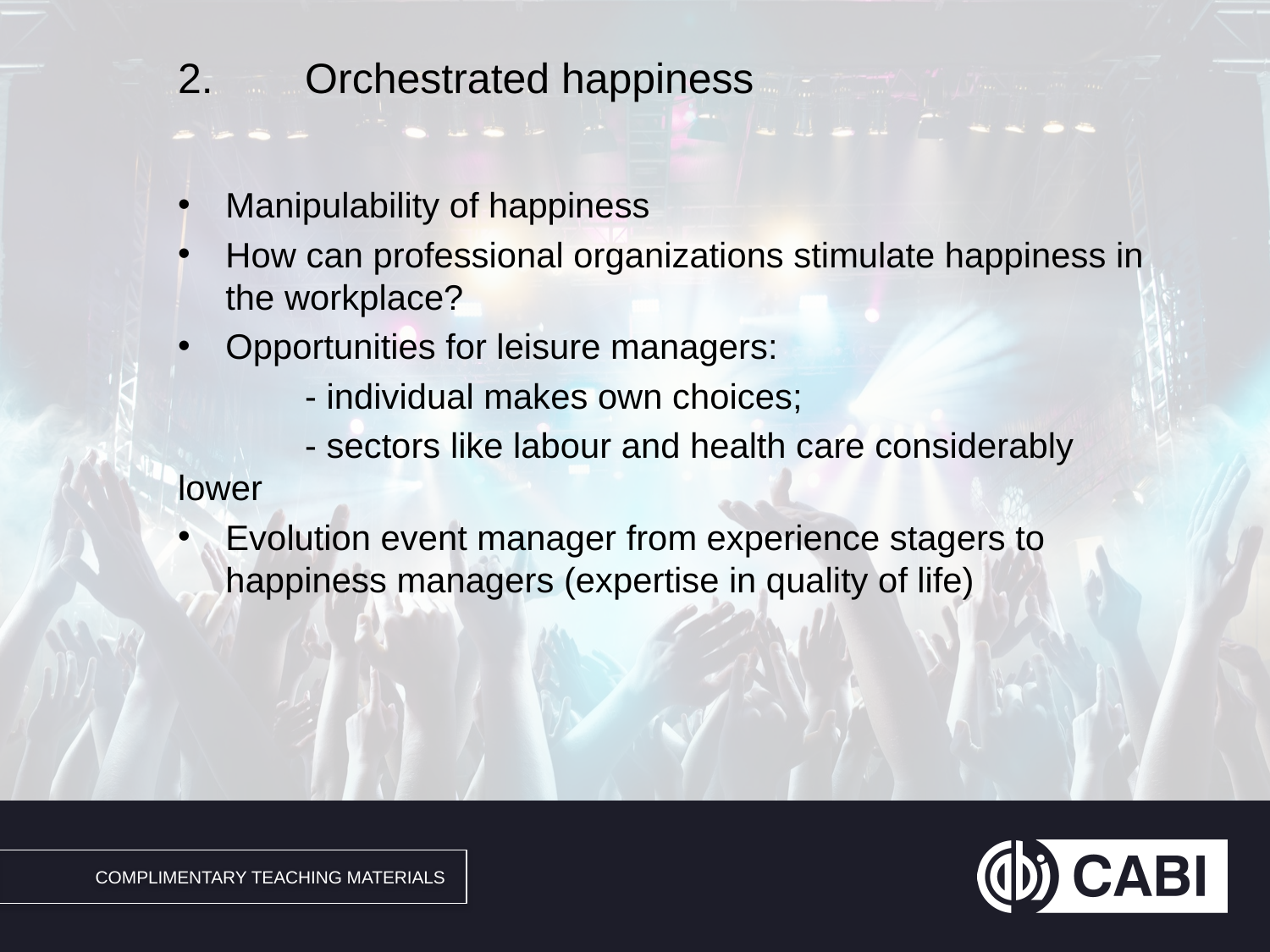

# 2.	Orchestrated happiness
Manipulability of happiness
How can professional organizations stimulate happiness in the workplace?
Opportunities for leisure managers:
	- individual makes own choices;
	- sectors like labour and health care considerably lower
Evolution event manager from experience stagers to happiness managers (expertise in quality of life)